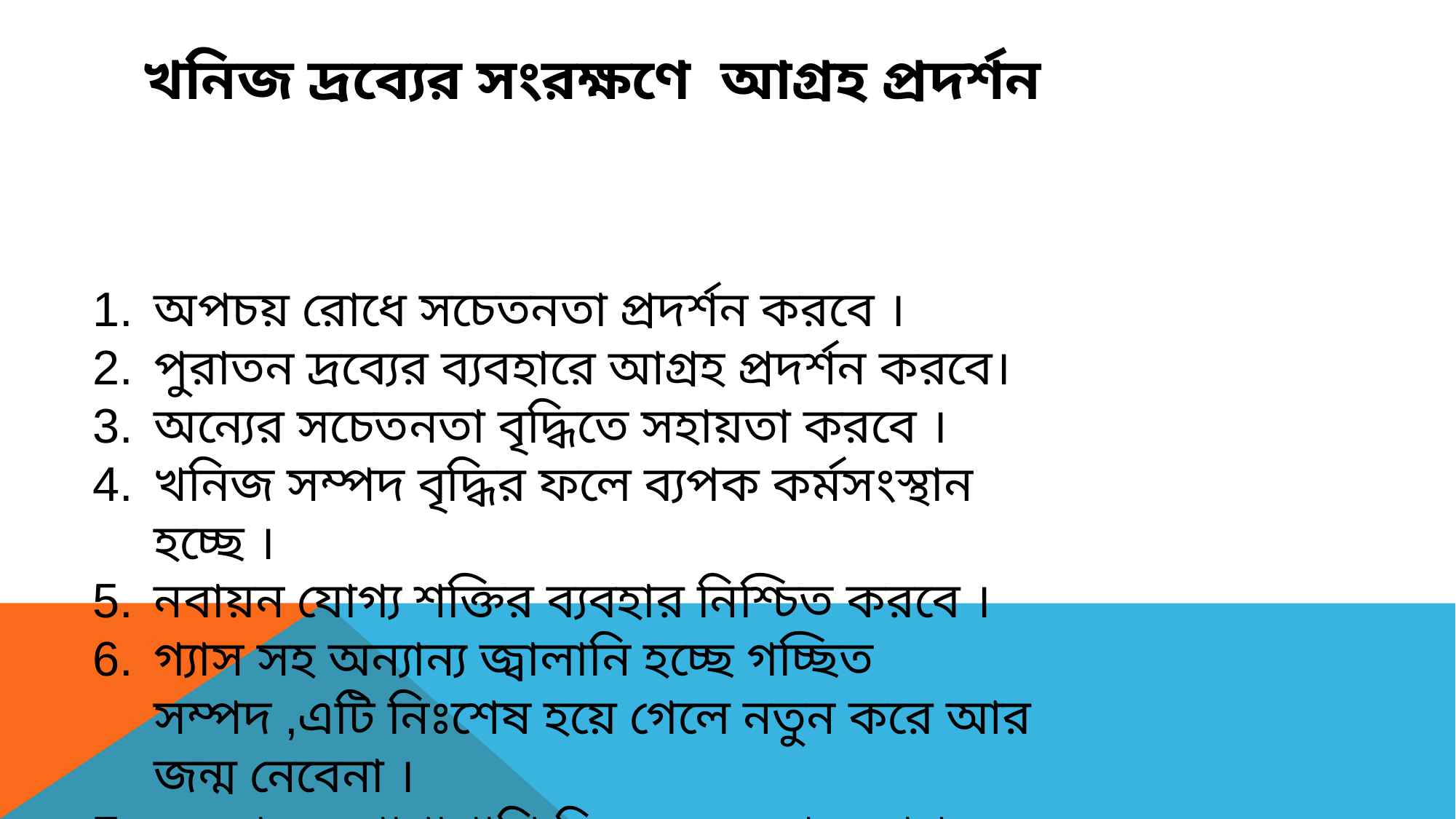

# খনিজ দ্রব্যের সংরক্ষণে  আগ্রহ প্রদর্শন
অপচয় রোধে সচেতনতা প্রদর্শন করবে ।
পুরাতন দ্রব্যের ব্যবহারে আগ্রহ প্রদর্শন করবে।
অন্যের সচেতনতা বৃদ্ধিতে সহায়তা করবে ।
খনিজ সম্পদ বৃদ্ধির ফলে ব্যপক কর্মসংস্থান হচ্ছে ।
নবায়ন যোগ্য শক্তির ব্যবহার নিশ্চিত করবে ।
গ্যাস সহ অন্যান্য জ্বালানি হচ্ছে গচ্ছিত সম্পদ ,এটি নিঃশেষ হয়ে গেলে নতুন করে আর জন্ম নেবেনা ।
সরকারের পাশাপাশি নিজেকে সম্পৃক্ত রাখতে হবে ।